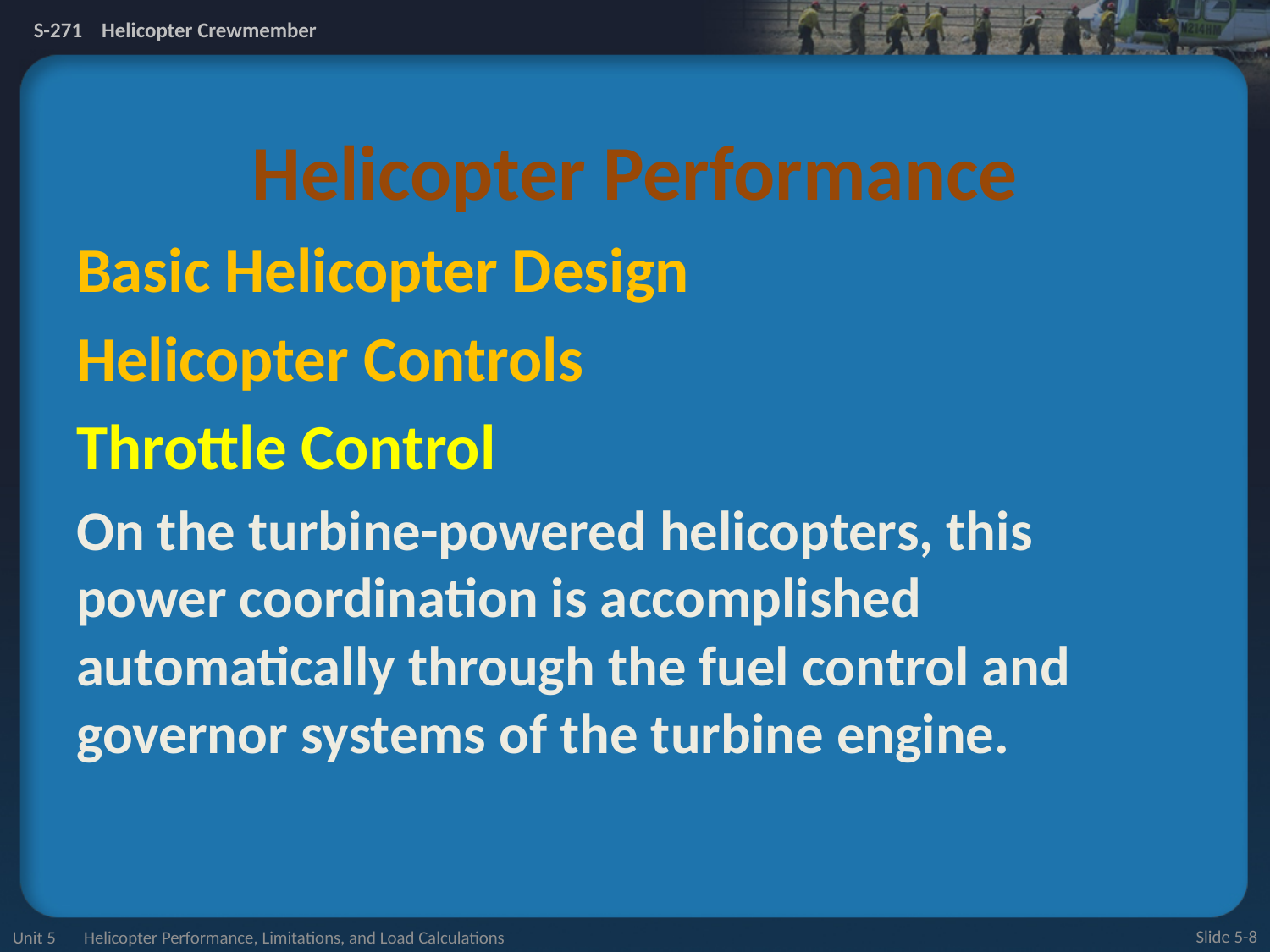

# Helicopter Performance
Basic Helicopter Design
Helicopter Controls
Throttle Control
On the turbine-powered helicopters, this power coordination is accomplished automatically through the fuel control and governor systems of the turbine engine.

Unit 5       Helicopter Performance, Limitations, and Load Calculations
Slide 5-8